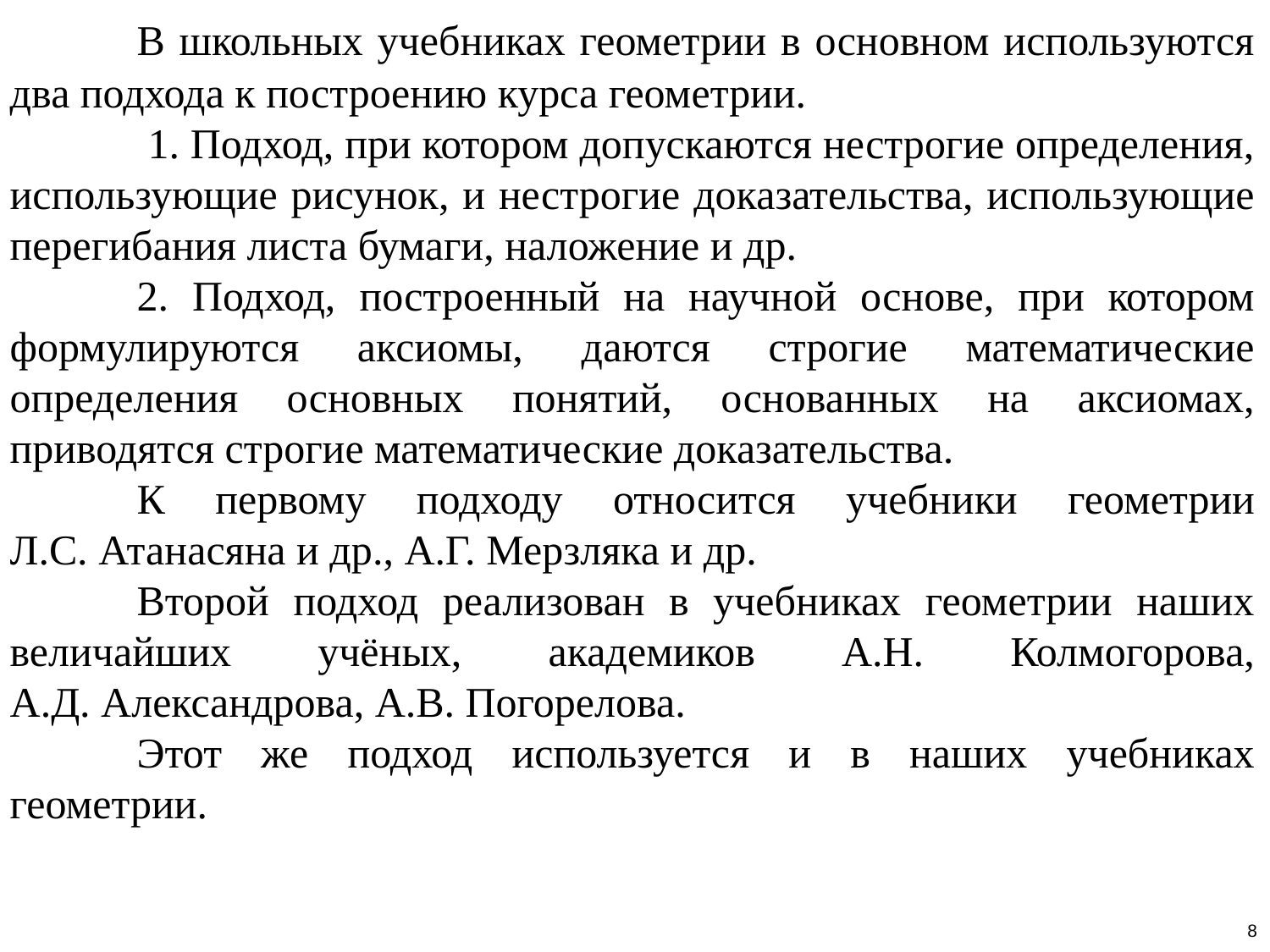

В школьных учебниках геометрии в основном используются два подхода к построению курса геометрии.
	 1. Подход, при котором допускаются нестрогие определения, использующие рисунок, и нестрогие доказательства, использующие перегибания листа бумаги, наложение и др.
	2. Подход, построенный на научной основе, при котором формулируются аксиомы, даются строгие математические определения основных понятий, основанных на аксиомах, приводятся строгие математические доказательства.
	К первому подходу относится учебники геометрии Л.С. Атанасяна и др., А.Г. Мерзляка и др.
	Второй подход реализован в учебниках геометрии наших величайших учёных, академиков А.Н. Колмогорова, А.Д. Александрова, А.В. Погорелова.
	Этот же подход используется и в наших учебниках геометрии.
8